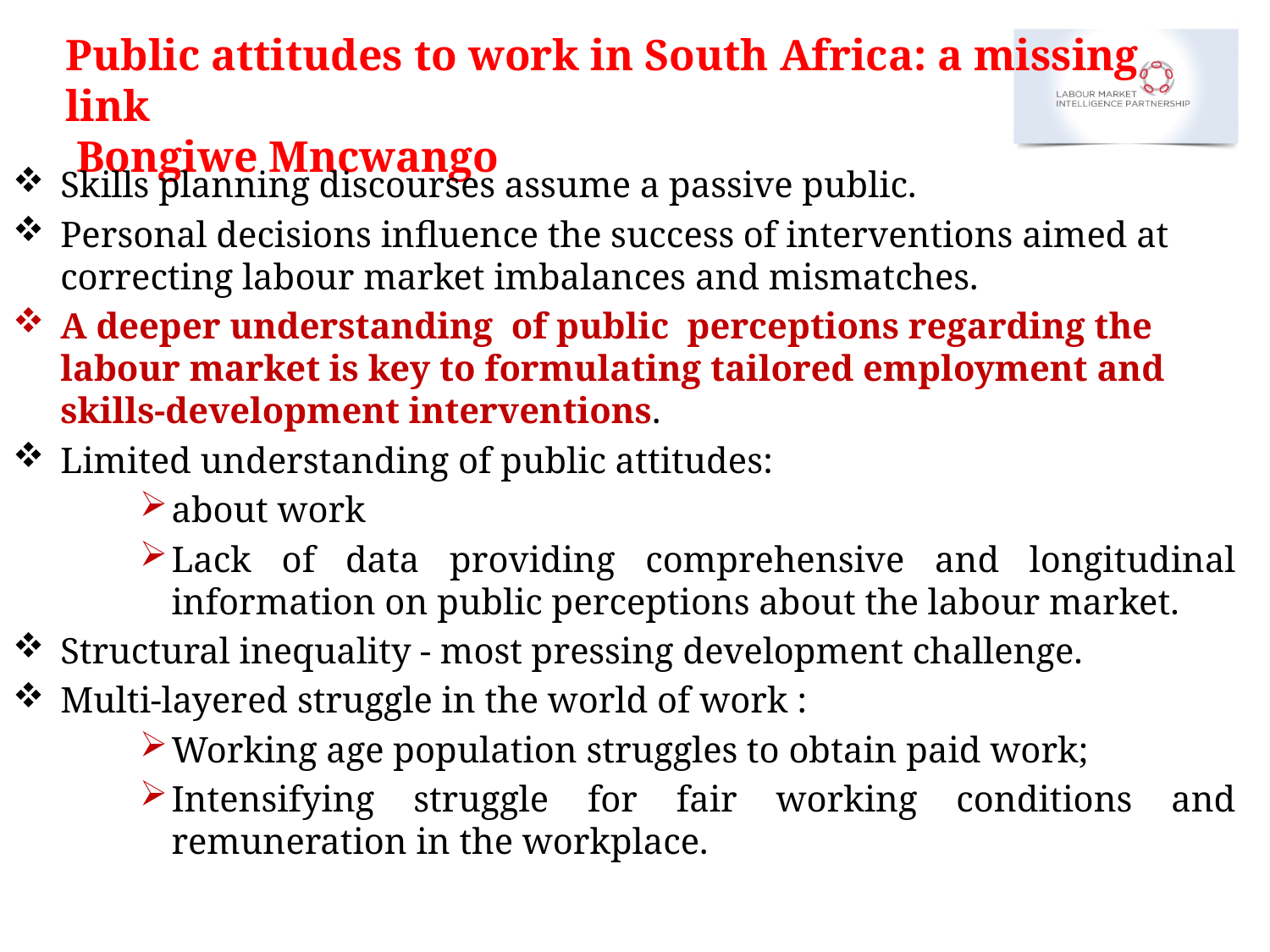

# Public attitudes to work in South Africa: a missing link Bongiwe Mncwango
Skills planning discourses assume a passive public.
Personal decisions influence the success of interventions aimed at correcting labour market imbalances and mismatches.
A deeper understanding  of public  perceptions regarding the labour market is key to formulating tailored employment and skills-development interventions.
Limited understanding of public attitudes:
about work
Lack of data providing comprehensive and longitudinal information on public perceptions about the labour market.
Structural inequality - most pressing development challenge.
Multi-layered struggle in the world of work :
Working age population struggles to obtain paid work;
Intensifying struggle for fair working conditions and remuneration in the workplace.